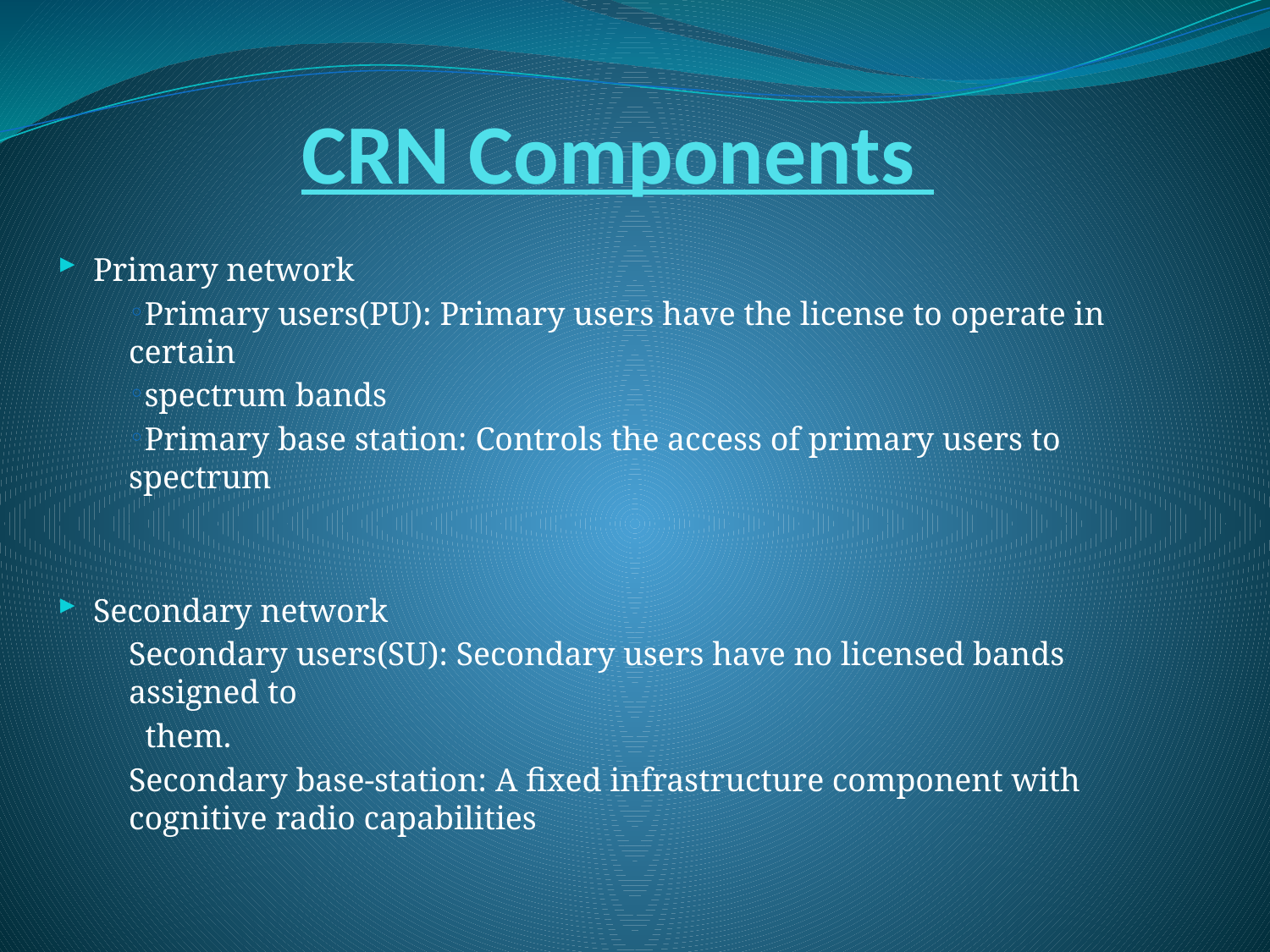

# CRN Components
Primary network
Primary users(PU): Primary users have the license to operate in certain
spectrum bands
Primary base station: Controls the access of primary users to spectrum

Secondary network
Secondary users(SU): Secondary users have no licensed bands assigned to
  them.
Secondary base-station: A fixed infrastructure component with cognitive radio capabilities